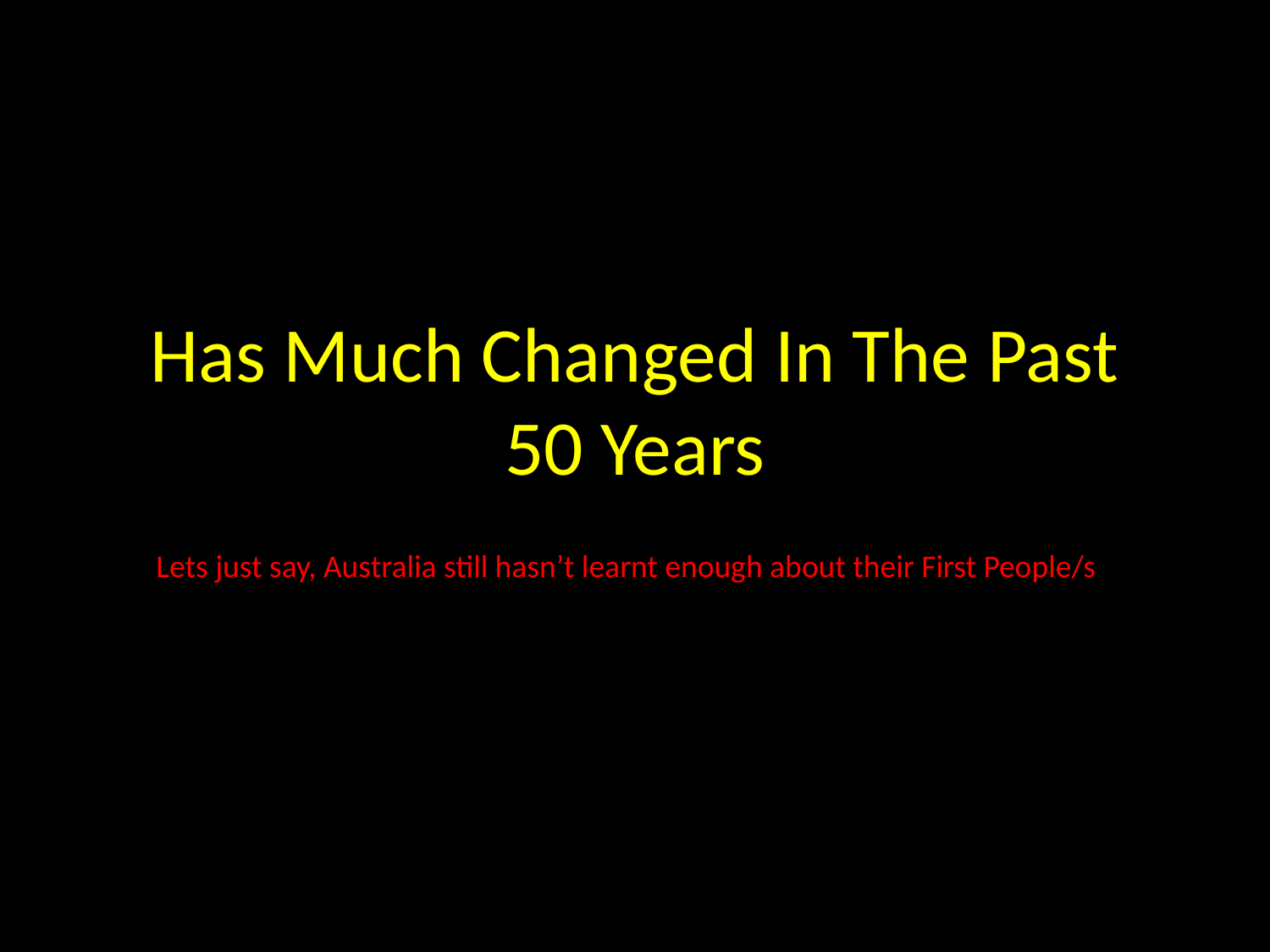

# Has Much Changed In The Past 50 Years
Lets just say, Australia still hasn’t learnt enough about their First People/s